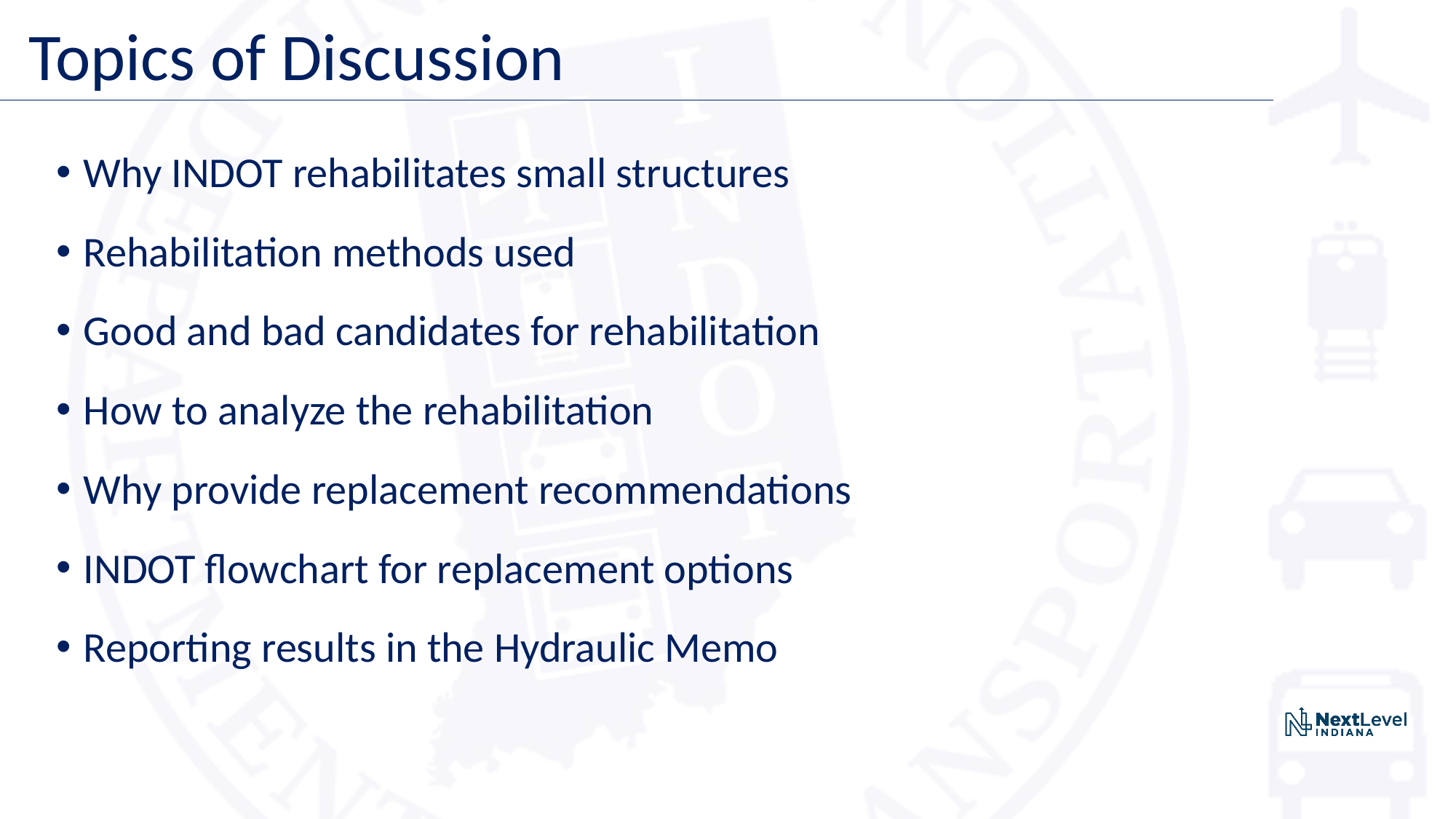

# Topics of Discussion
Why INDOT rehabilitates small structures
Rehabilitation methods used
Good and bad candidates for rehabilitation
How to analyze the rehabilitation
Why provide replacement recommendations
INDOT flowchart for replacement options
Reporting results in the Hydraulic Memo